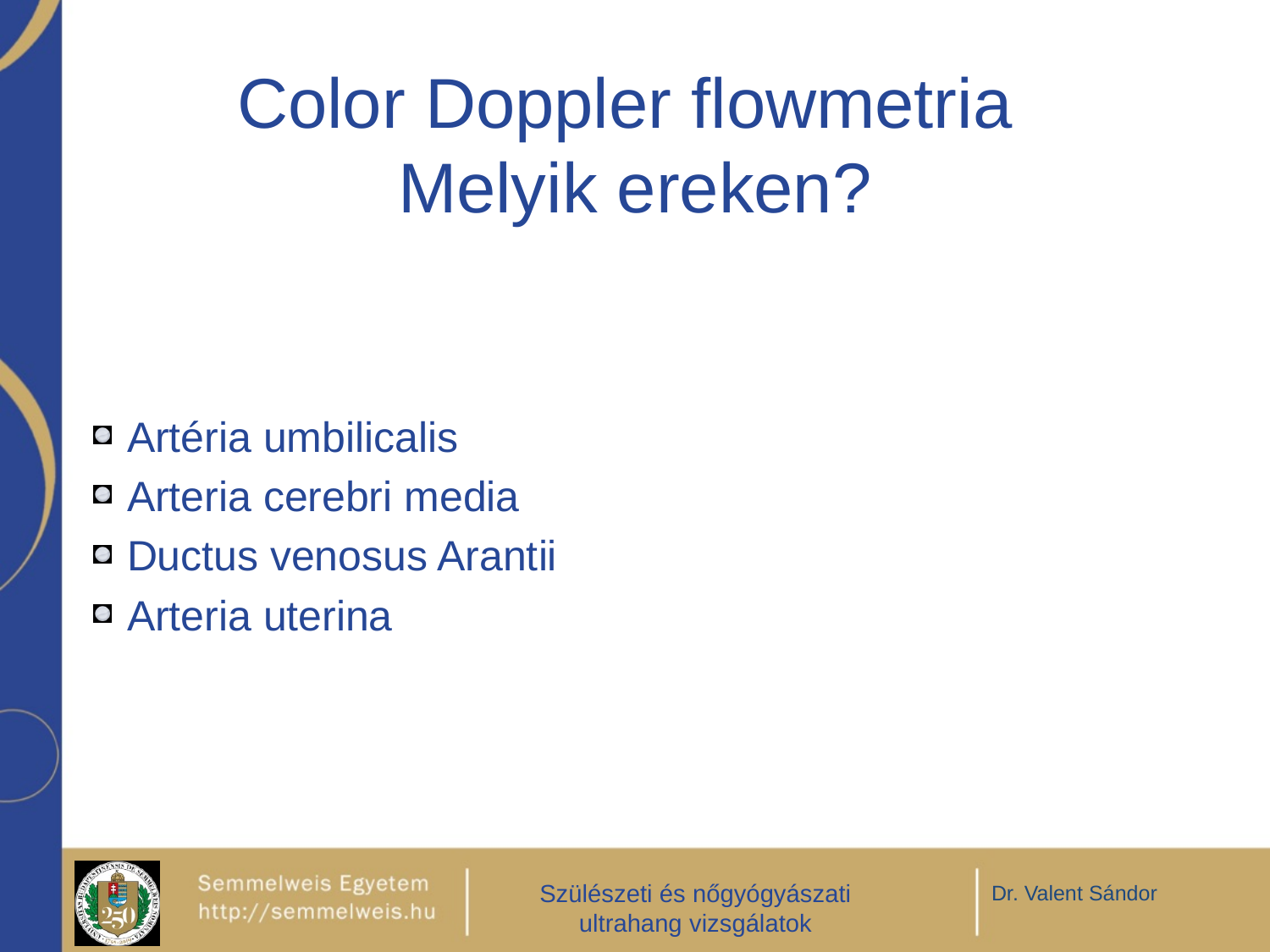

# Color Doppler flowmetria
Melyik ereken?

Artéria umbilicalis
Arteria cerebri media
Ductus venosus Arantii
Arteria uterina